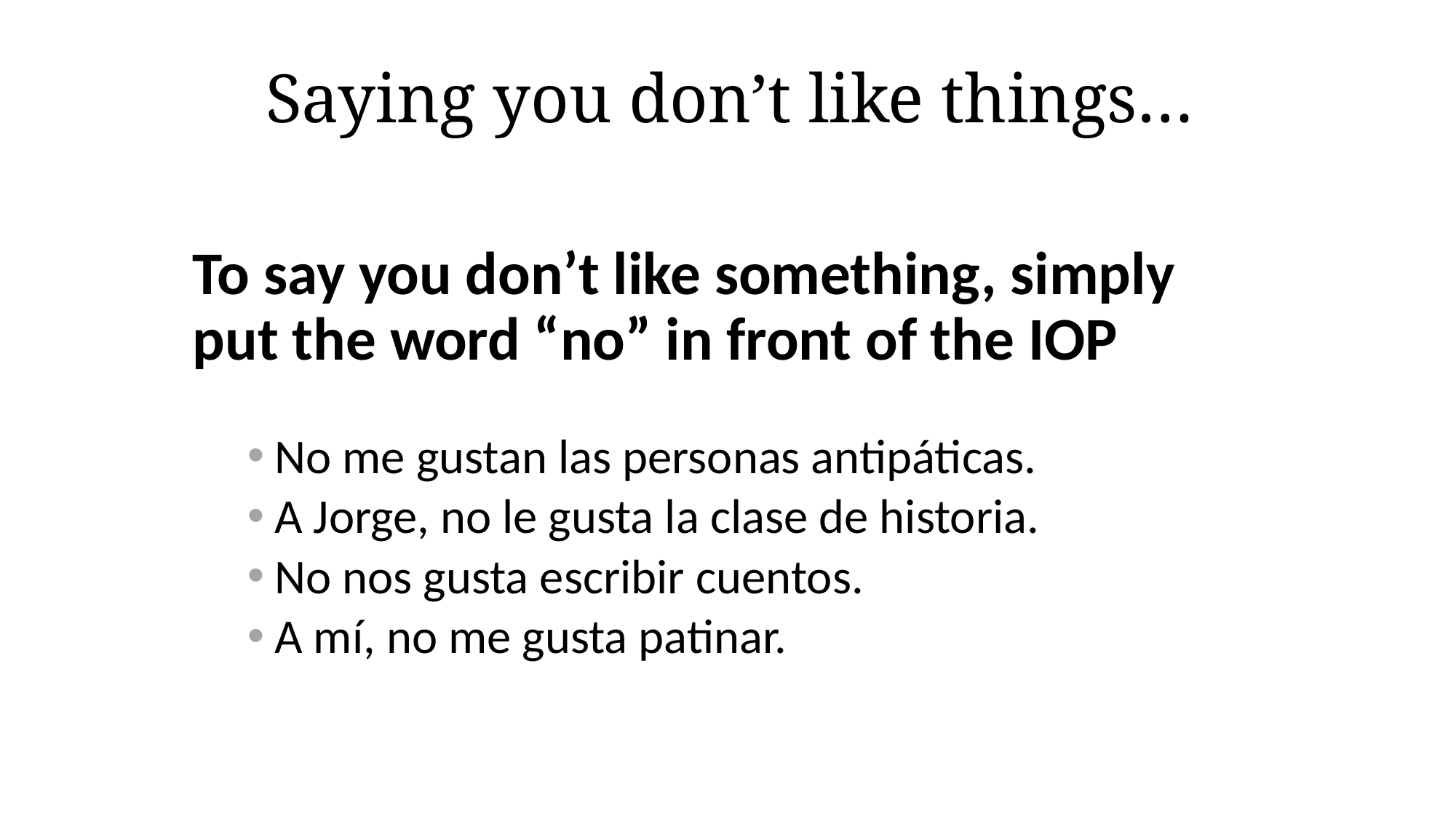

# Saying you don’t like things…
To say you don’t like something, simply put the word “no” in front of the IOP

No me gustan las personas antipáticas.
A Jorge, no le gusta la clase de historia.
No nos gusta escribir cuentos.
A mí, no me gusta patinar.